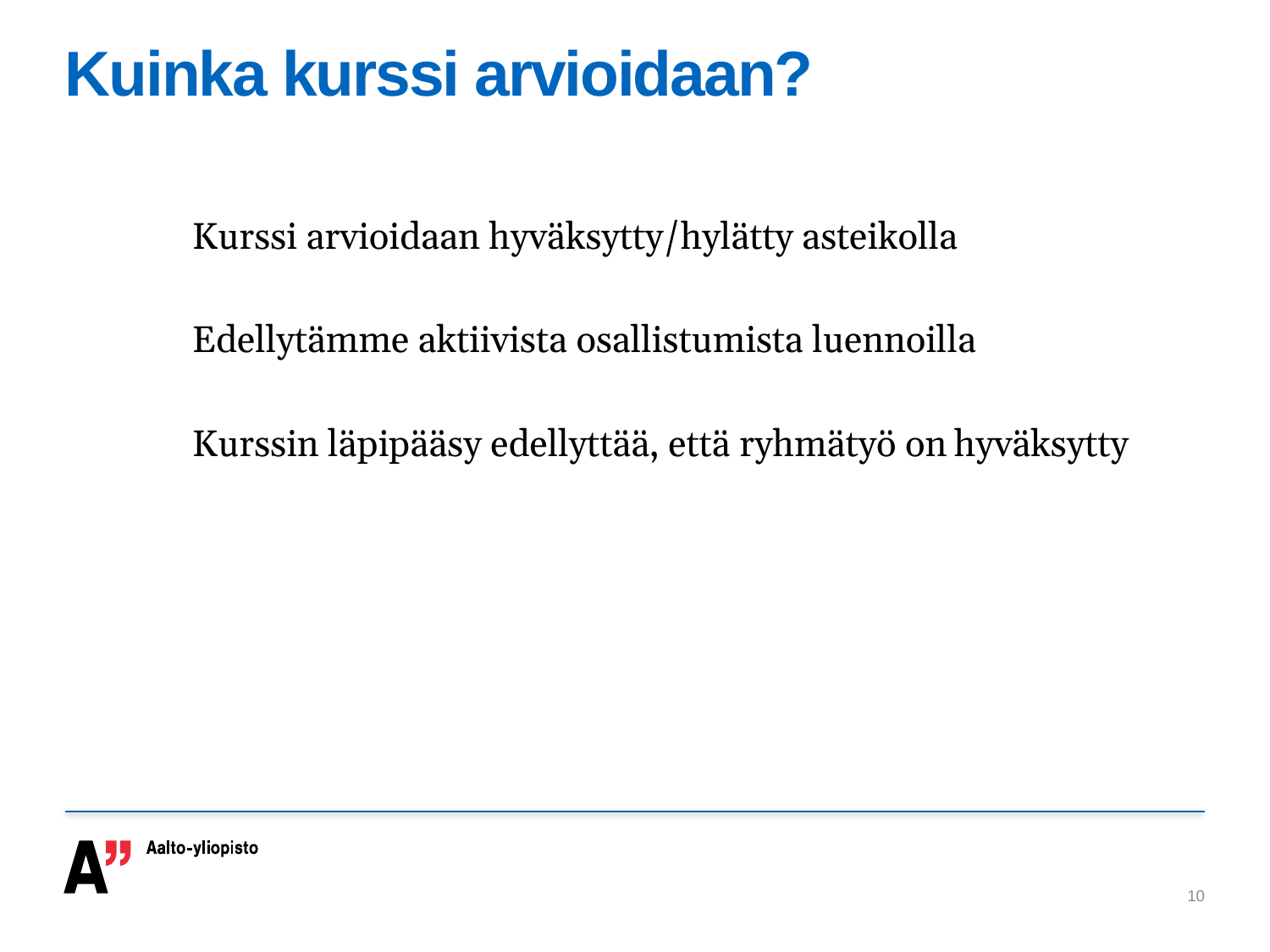

# Kuinka kurssi arvioidaan?
	Kurssi arvioidaan hyväksytty/hylätty asteikolla

	Edellytämme aktiivista osallistumista luennoilla

	Kurssin läpipääsy edellyttää, että ryhmätyö on	hyväksytty
10